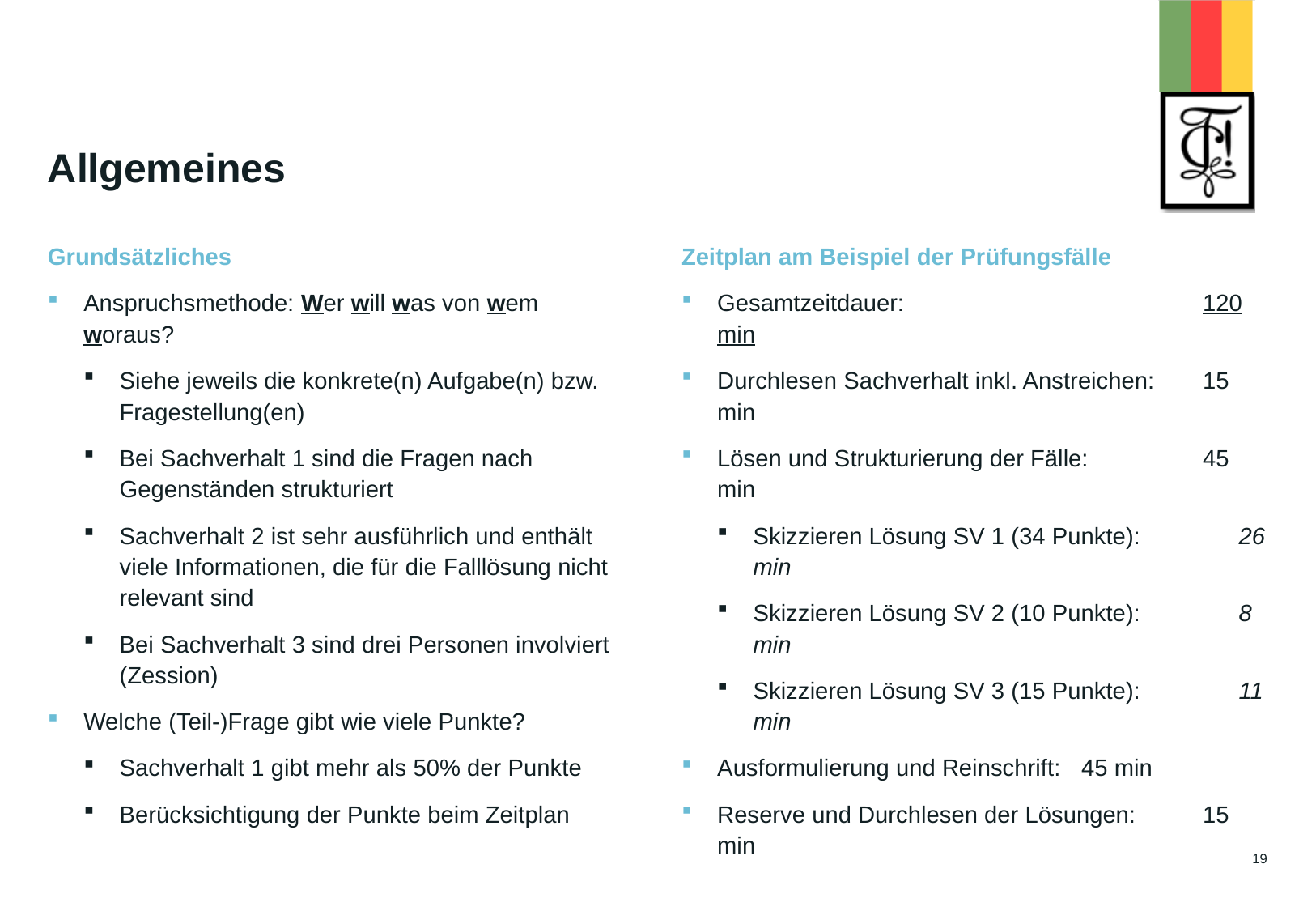

# Allgemeines
Zeitplan am Beispiel der Prüfungsfälle
Gesamtzeitdauer:			120 min
Durchlesen Sachverhalt inkl. Anstreichen: 	15 min
Lösen und Strukturierung der Fälle: 	45 min
Skizzieren Lösung SV 1 (34 Punkte):	26 min
Skizzieren Lösung SV 2 (10 Punkte): 	8 min
Skizzieren Lösung SV 3 (15 Punkte): 	11 min
Ausformulierung und Reinschrift: 	45 min
Reserve und Durchlesen der Lösungen: 	15 min
Grundsätzliches
Anspruchsmethode: Wer will was von wem woraus?
Siehe jeweils die konkrete(n) Aufgabe(n) bzw. Fragestellung(en)
Bei Sachverhalt 1 sind die Fragen nach Gegenständen strukturiert
Sachverhalt 2 ist sehr ausführlich und enthält viele Informationen, die für die Falllösung nicht relevant sind
Bei Sachverhalt 3 sind drei Personen involviert (Zession)
Welche (Teil-)Frage gibt wie viele Punkte?
Sachverhalt 1 gibt mehr als 50% der Punkte
Berücksichtigung der Punkte beim Zeitplan

19